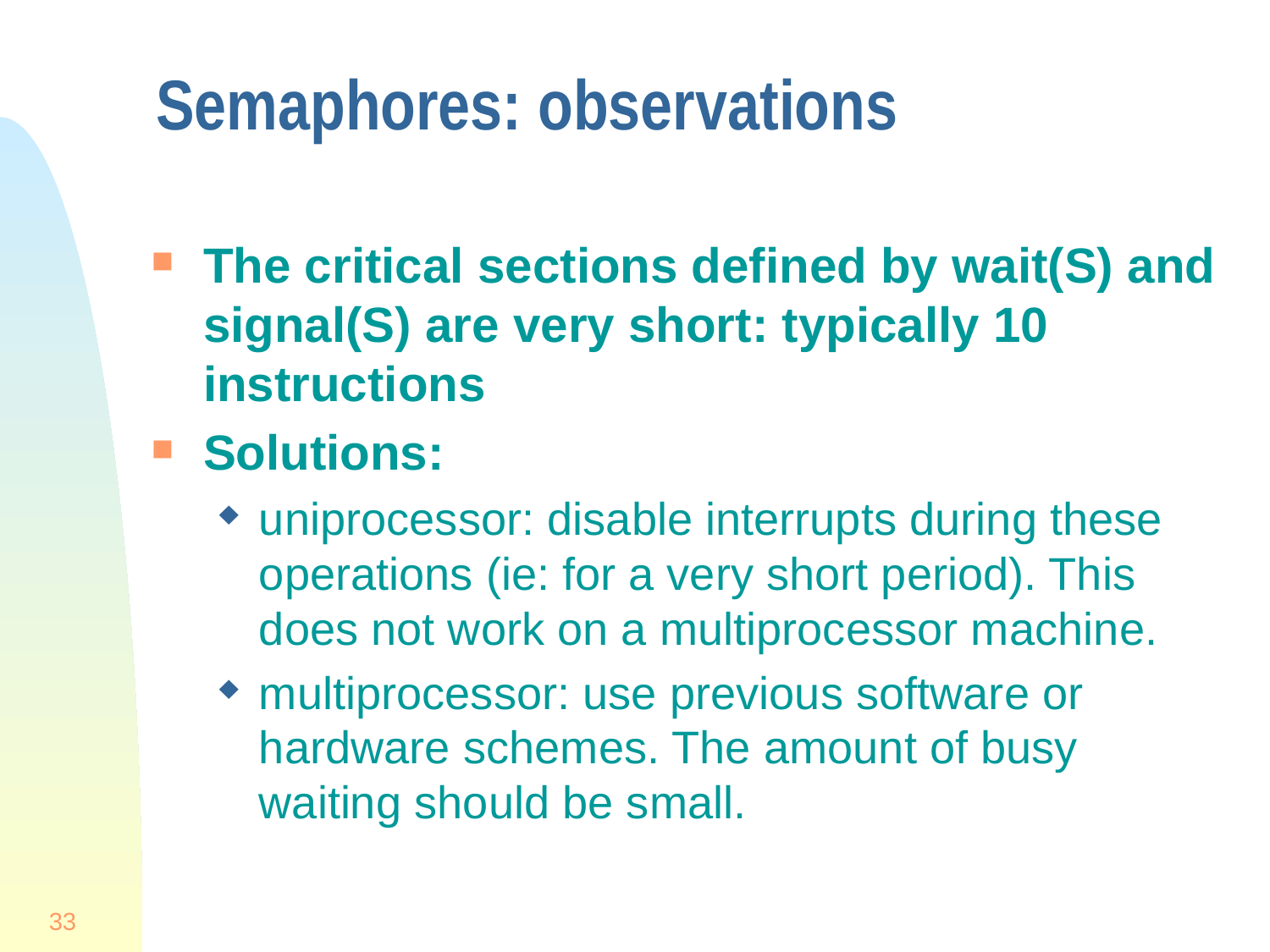

# Semaphores: observations
The critical sections defined by wait(S) and signal(S) are very short: typically 10 instructions
Solutions:
uniprocessor: disable interrupts during these operations (ie: for a very short period). This does not work on a multiprocessor machine.
multiprocessor: use previous software or hardware schemes. The amount of busy waiting should be small.

33